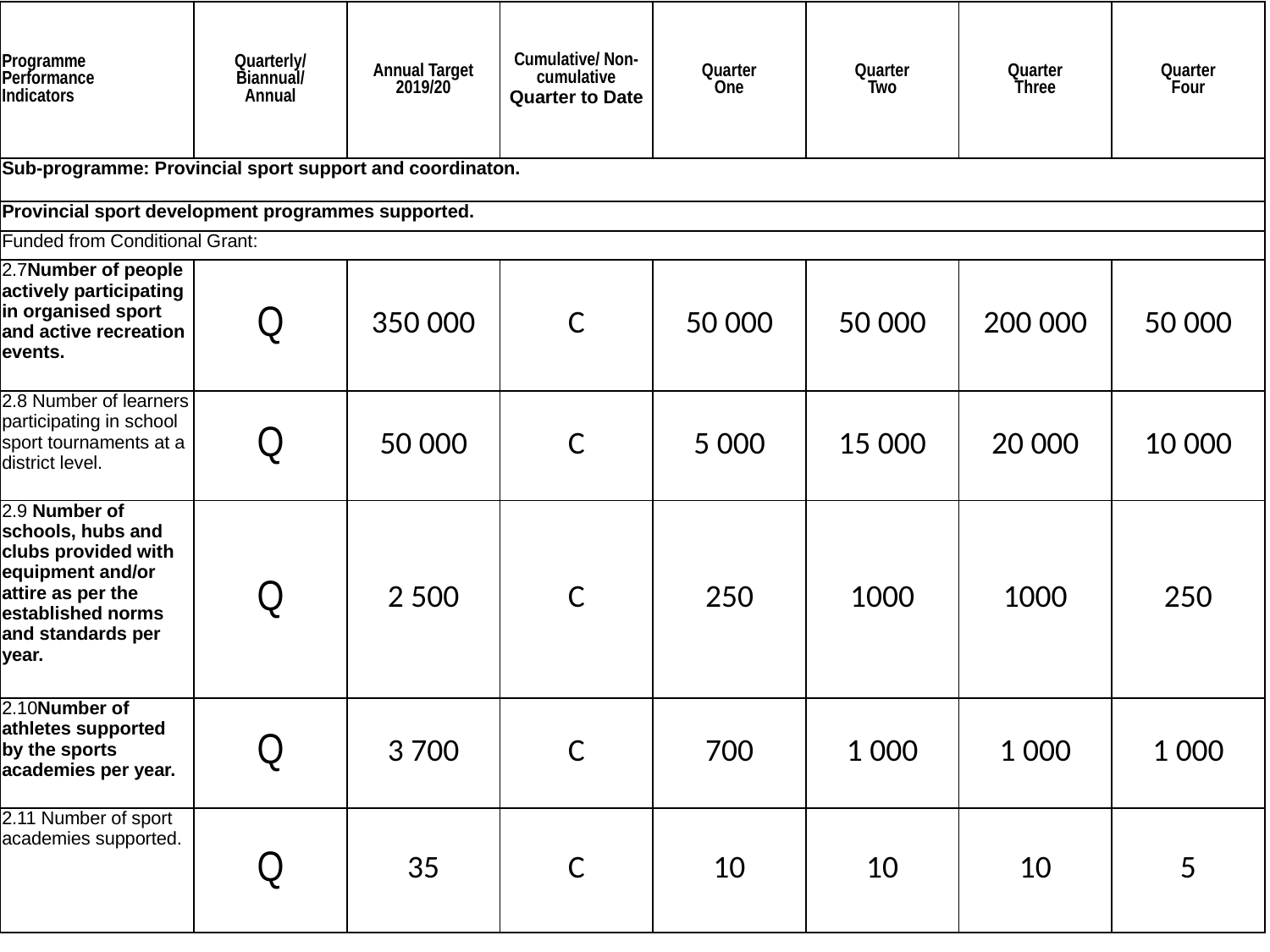

| Programme Performance Indicators | Quarterly/ Biannual/ Annual | Annual Target 2019/20 | Cumulative/ Non-cumulative Quarter to Date | Quarter One | Quarter Two | Quarter Three | Quarter Four |
| --- | --- | --- | --- | --- | --- | --- | --- |
| Sub-programme: Provincial sport support and coordinaton. |  |  |  |  |  |  |  |
| Provincial sport development programmes supported. |  |  |  |  |  |  |  |
| Funded from Conditional Grant: |  |  |  |  |  |  |  |
| 2.7Number of people actively participating in organised sport and active recreation events. | Q | 350 000 | C | 50 000 | 50 000 | 200 000 | 50 000 |
| 2.8 Number of learners participating in school sport tournaments at a district level. | Q | 50 000 | C | 5 000 | 15 000 | 20 000 | 10 000 |
| 2.9 Number of schools, hubs and clubs provided with equipment and/or attire as per the established norms and standards per year. | Q | 2 500 | C | 250 | 1000 | 1000 | 250 |
| 2.10Number of athletes supported by the sports academies per year. | Q | 3 700 | C | 700 | 1 000 | 1 000 | 1 000 |
| 2.11 Number of sport academies supported. | Q | 35 | C | 10 | 10 | 10 | 5 |
32